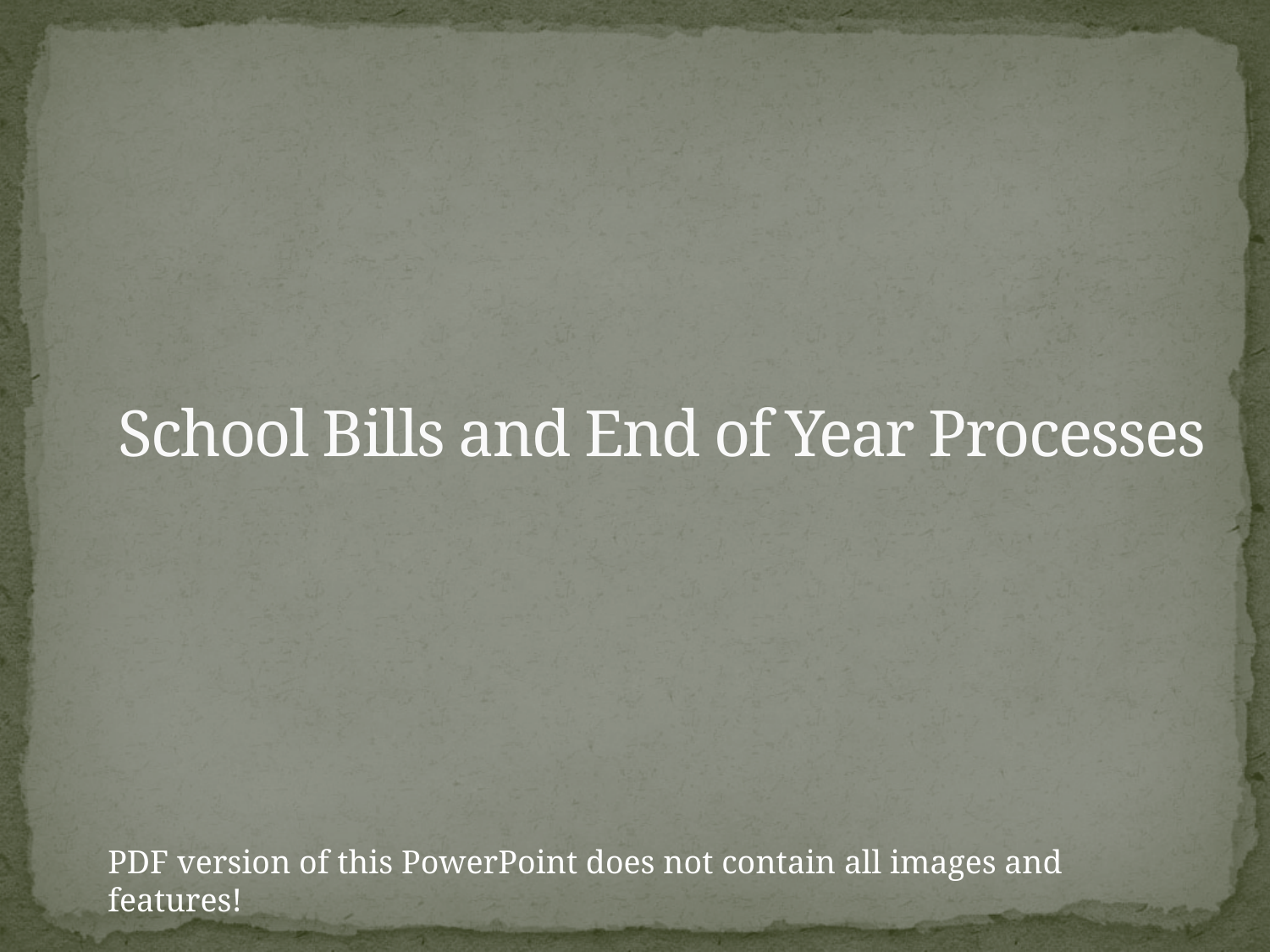

# School Bills and End of Year Processes
PDF version of this PowerPoint does not contain all images and features!